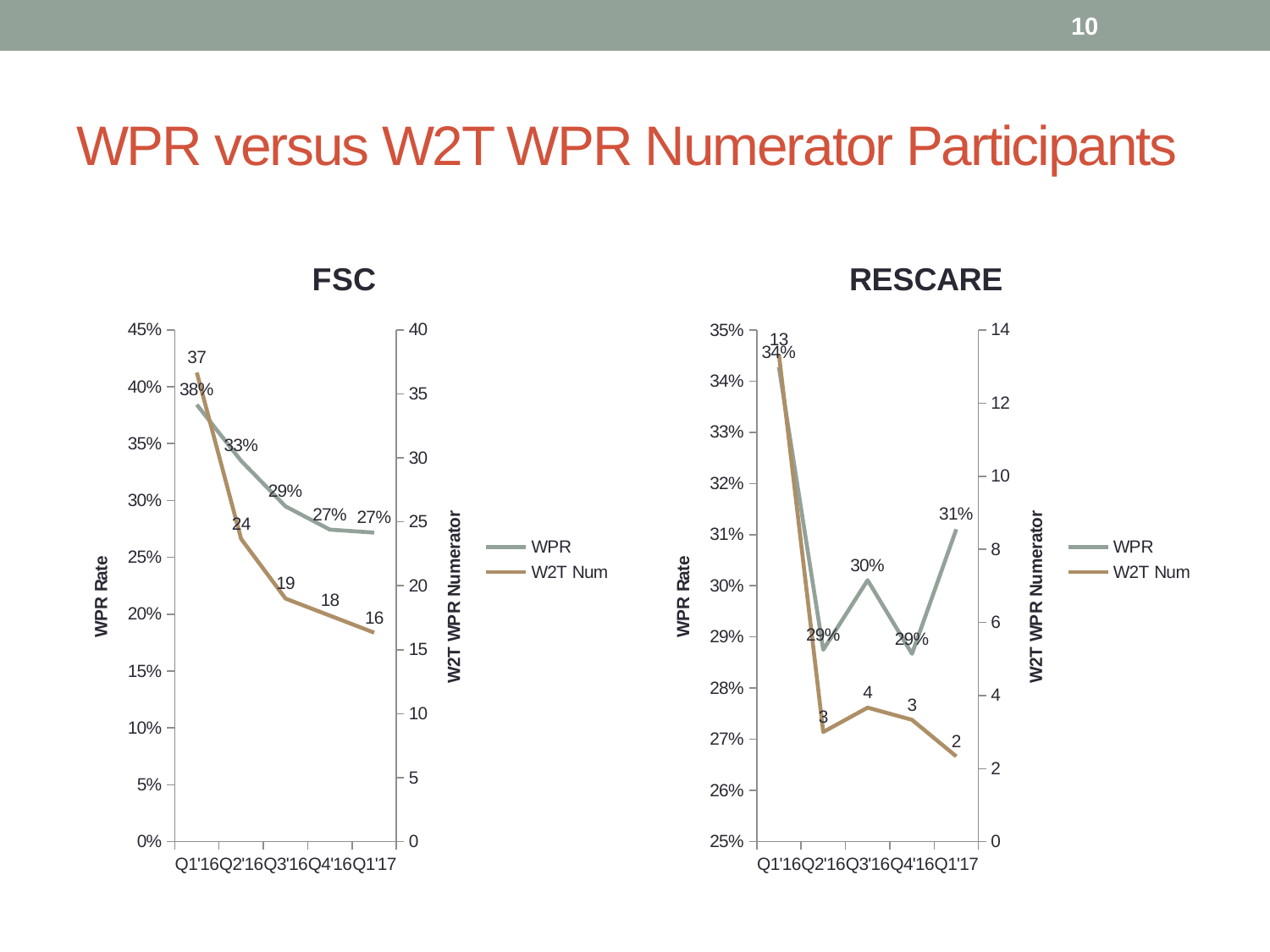

10
# WPR versus W2T WPR Numerator Participants

### Chart: FSC

| Category | WPR | W2T Num |
|---|---|---|
| Q1'16 | 0.38423489734763666 | 36.666666666666664 |
| Q2'16 | 0.3348559304527518 | 23.666666666666668 |
| Q3'16 | 0.29485710799253956 | 19.0 |
| Q4'16 | 0.27441190913301755 | 17.666666666666668 |
| Q1'17 | 0.27177493788835433 | 16.333333333333332 |

### Chart: RESCARE

| Category | WPR | W2T Num |
|---|---|---|
| Q1'16 | 0.3427294685990338 | 13.333333333333334 |
| Q2'16 | 0.28749730771810134 | 3.0 |
| Q3'16 | 0.3010961452898111 | 3.6666666666666665 |
| Q4'16 | 0.28671276254609585 | 3.3333333333333335 |
| Q1'17 | 0.3110528937943336 | 2.3333333333333335 |